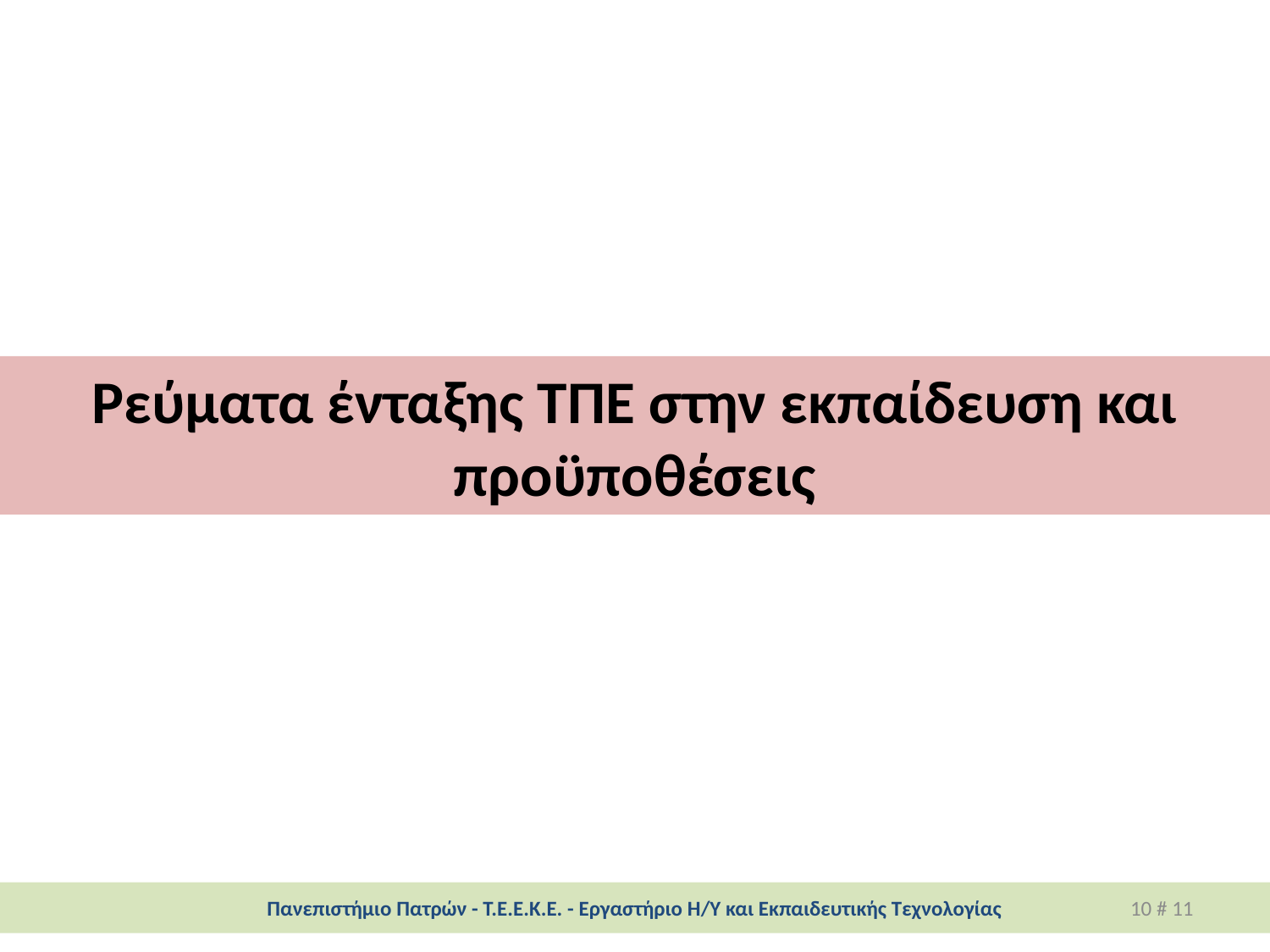

# Ρεύματα ένταξης ΤΠΕ στην εκπαίδευση και προϋποθέσεις
Πανεπιστήμιο Πατρών - Τ.Ε.Ε.Κ.Ε. - Εργαστήριο Η/Υ και Εκπαιδευτικής Τεχνολογίας
10 # 11